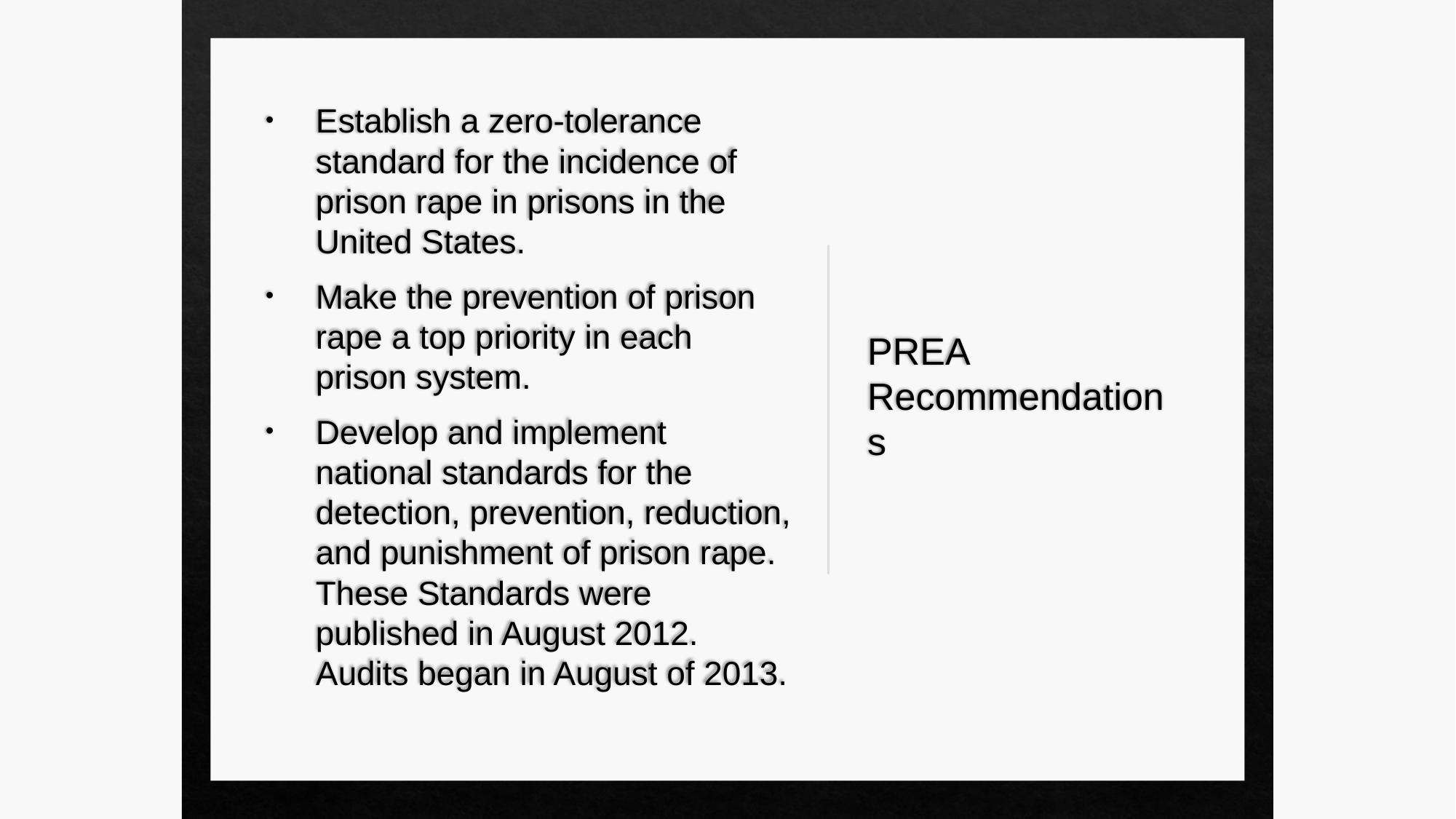

Establish a zero-tolerance standard for the incidence of prison rape in prisons in the United States.
Make the prevention of prison rape a top priority in each prison system.
Develop and implement national standards for the detection, prevention, reduction, and punishment of prison rape. These Standards were published in August 2012. Audits began in August of 2013.
# PREA Recommendations